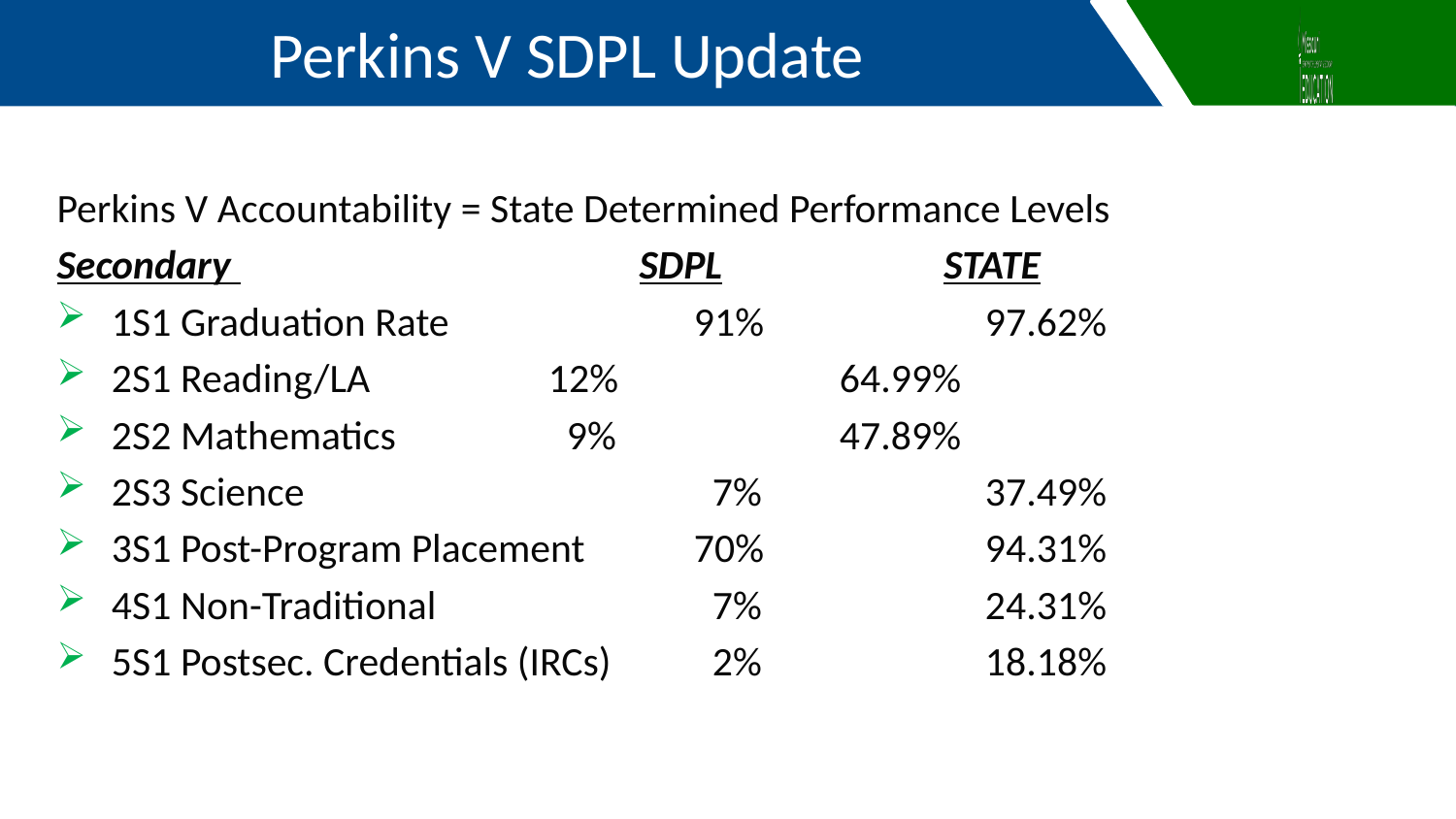

Perkins V SDPL Update

Perkins V Accountability = State Determined Performance Levels
Secondary 			SDPL                        STATE
1S1 Graduation Rate 		91%		97.62%
2S1 Reading/LA		12%		64.99%
2S2 Mathematics		  9%		47.89%
2S3 Science			  7%		37.49%
3S1 Post-Program Placement	70%		94.31%
4S1 Non-Traditional 		  7%		24.31%
5S1 Postsec. Credentials (IRCs)	  2%		18.18%